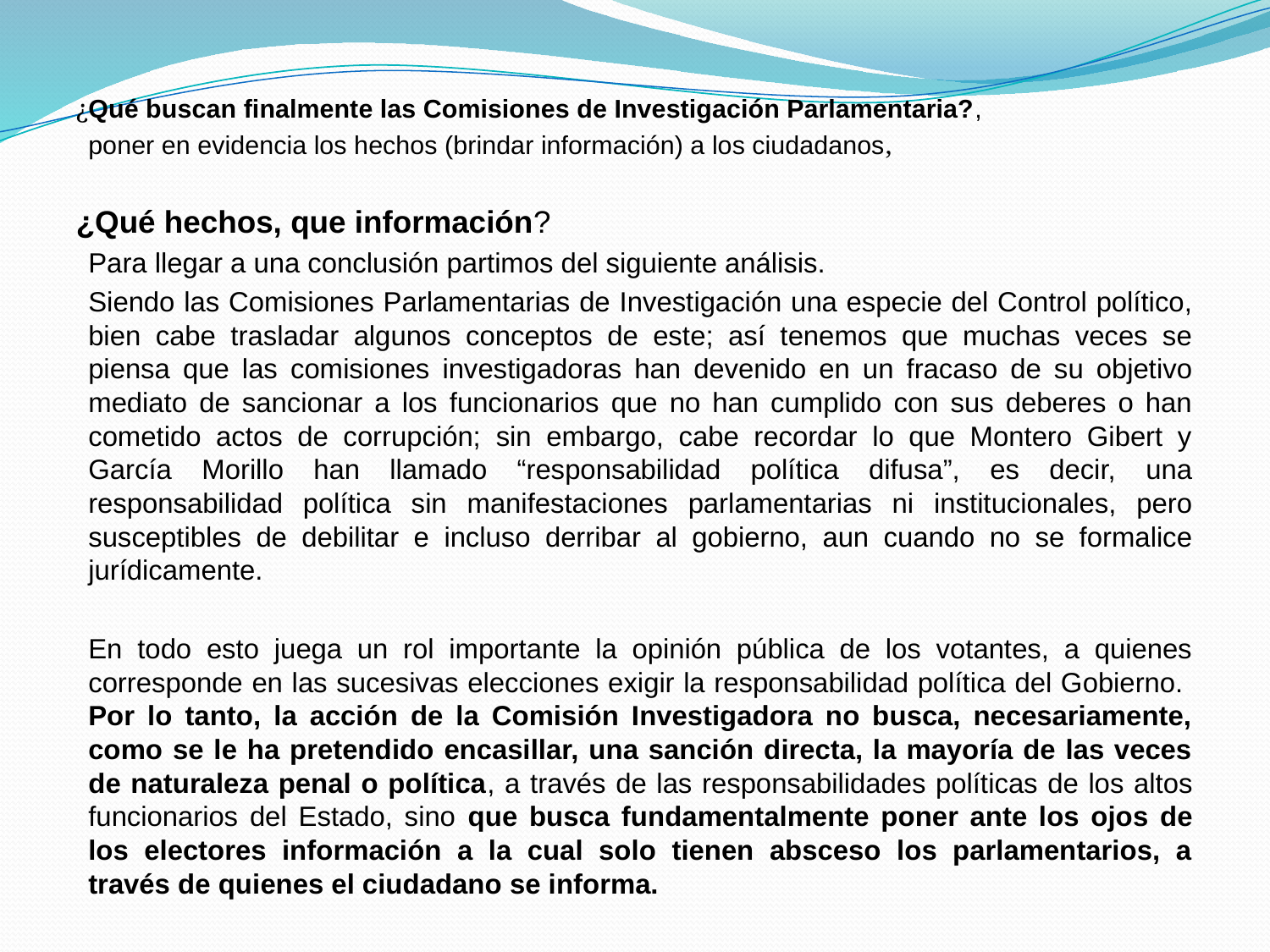

¿Qué buscan finalmente las Comisiones de Investigación Parlamentaria?,
poner en evidencia los hechos (brindar información) a los ciudadanos,

¿Qué hechos, que información?
Para llegar a una conclusión partimos del siguiente análisis.
Siendo las Comisiones Parlamentarias de Investigación una especie del Control político, bien cabe trasladar algunos conceptos de este; así tenemos que muchas veces se piensa que las comisiones investigadoras han devenido en un fracaso de su objetivo mediato de sancionar a los funcionarios que no han cumplido con sus deberes o han cometido actos de corrupción; sin embargo, cabe recordar lo que Montero Gibert y García Morillo han llamado “responsabilidad política difusa”, es decir, una responsabilidad política sin manifestaciones parlamentarias ni institucionales, pero susceptibles de debilitar e incluso derribar al gobierno, aun cuando no se formalice jurídicamente.

En todo esto juega un rol importante la opinión pública de los votantes, a quienes corresponde en las sucesivas elecciones exigir la responsabilidad política del Gobierno.  Por lo tanto, la acción de la Comisión Investigadora no busca, necesariamente, como se le ha pretendido encasillar, una sanción directa, la mayoría de las veces de naturaleza penal o política, a través de las responsabilidades políticas de los altos funcionarios del Estado, sino que busca fundamentalmente poner ante los ojos de los electores información a la cual solo tienen absceso los parlamentarios, a través de quienes el ciudadano se informa.